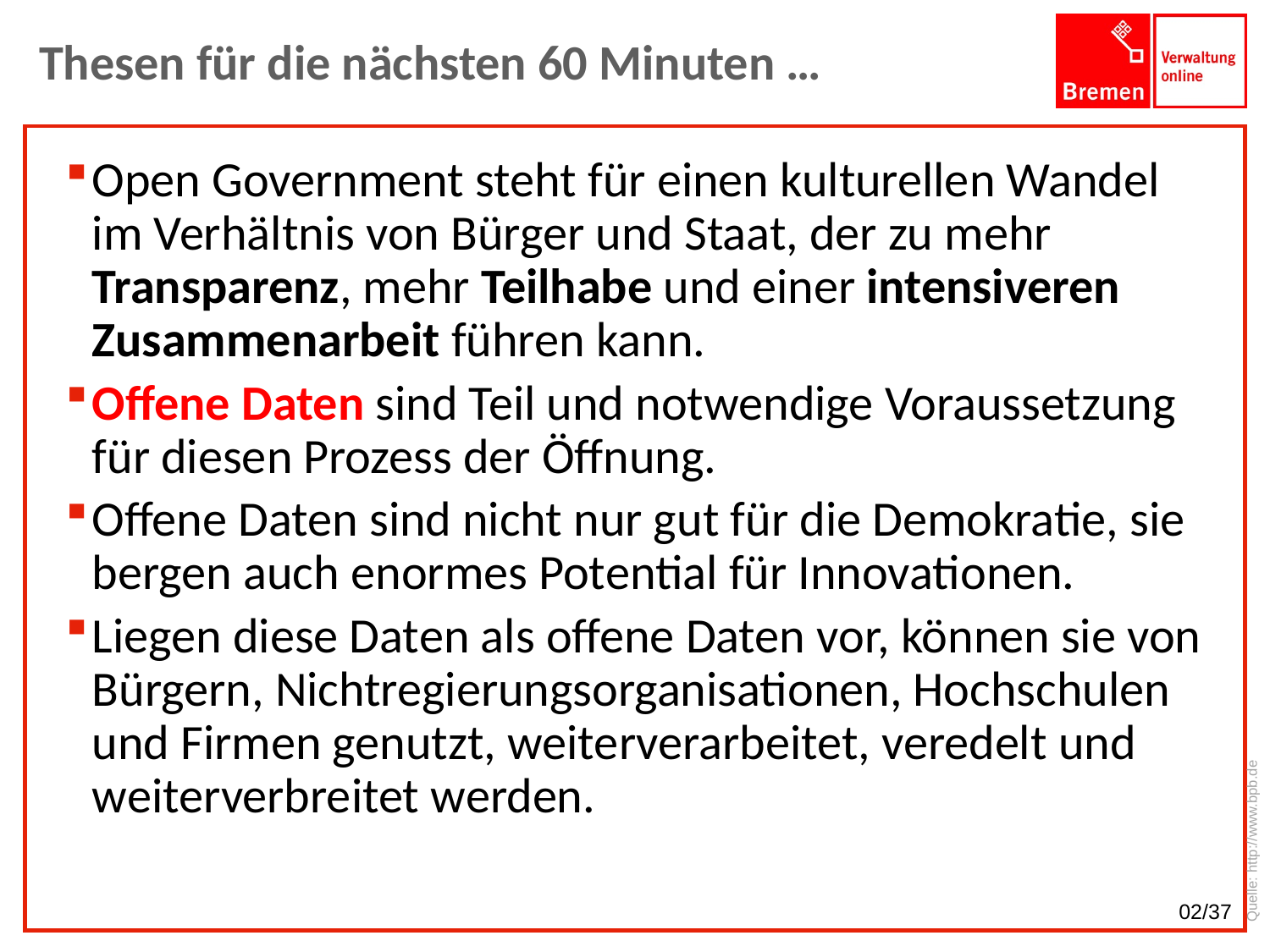

# Thesen für die nächsten 60 Minuten …
Open Government steht für einen kulturellen Wandel im Verhältnis von Bürger und Staat, der zu mehr Transparenz, mehr Teilhabe und einer intensiveren Zusammenarbeit führen kann.
Offene Daten sind Teil und notwendige Voraussetzung für diesen Prozess der Öffnung.
Offene Daten sind nicht nur gut für die Demokratie, sie bergen auch enormes Potential für Innovationen.
Liegen diese Daten als offene Daten vor, können sie von Bürgern, Nichtregierungsorganisationen, Hochschulen und Firmen genutzt, weiterverarbeitet, veredelt und weiterverbreitet werden.
Quelle: http://www.bpb.de
02/37